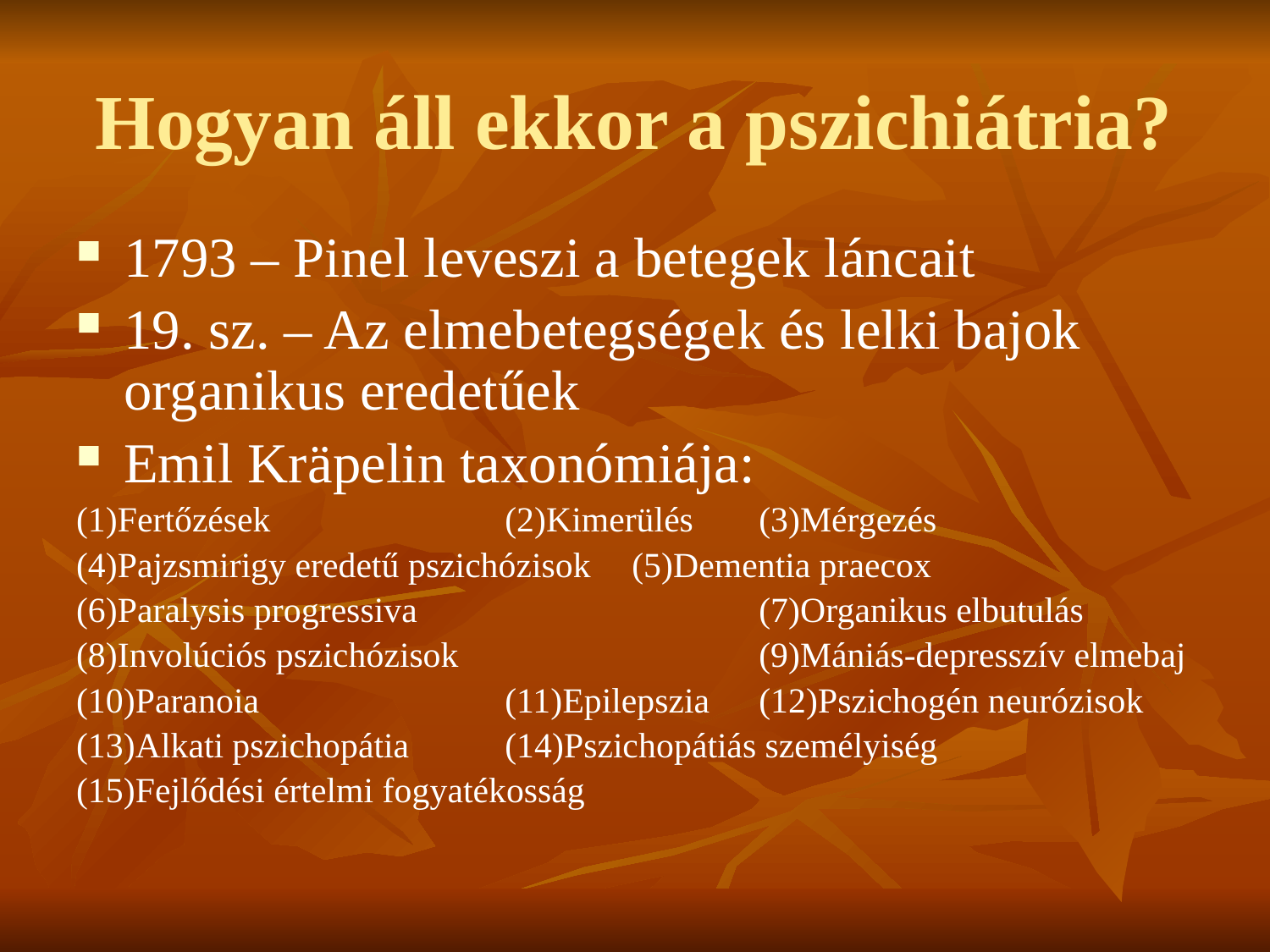

# Hogyan áll ekkor a pszichiátria?
1793 – Pinel leveszi a betegek láncait
19. sz. – Az elmebetegségek és lelki bajok organikus eredetűek
Emil Kräpelin taxonómiája:
(1)Fertőzések		(2)Kimerülés	(3)Mérgezés
(4)Pajzsmirigy eredetű pszichózisok	(5)Dementia praecox
(6)Paralysis progressiva			(7)Organikus elbutulás
(8)Involúciós pszichózisok			(9)Mániás-depresszív elmebaj
(10)Paranoia		(11)Epilepszia	(12)Pszichogén neurózisok
(13)Alkati pszichopátia	(14)Pszichopátiás személyiség
(15)Fejlődési értelmi fogyatékosság